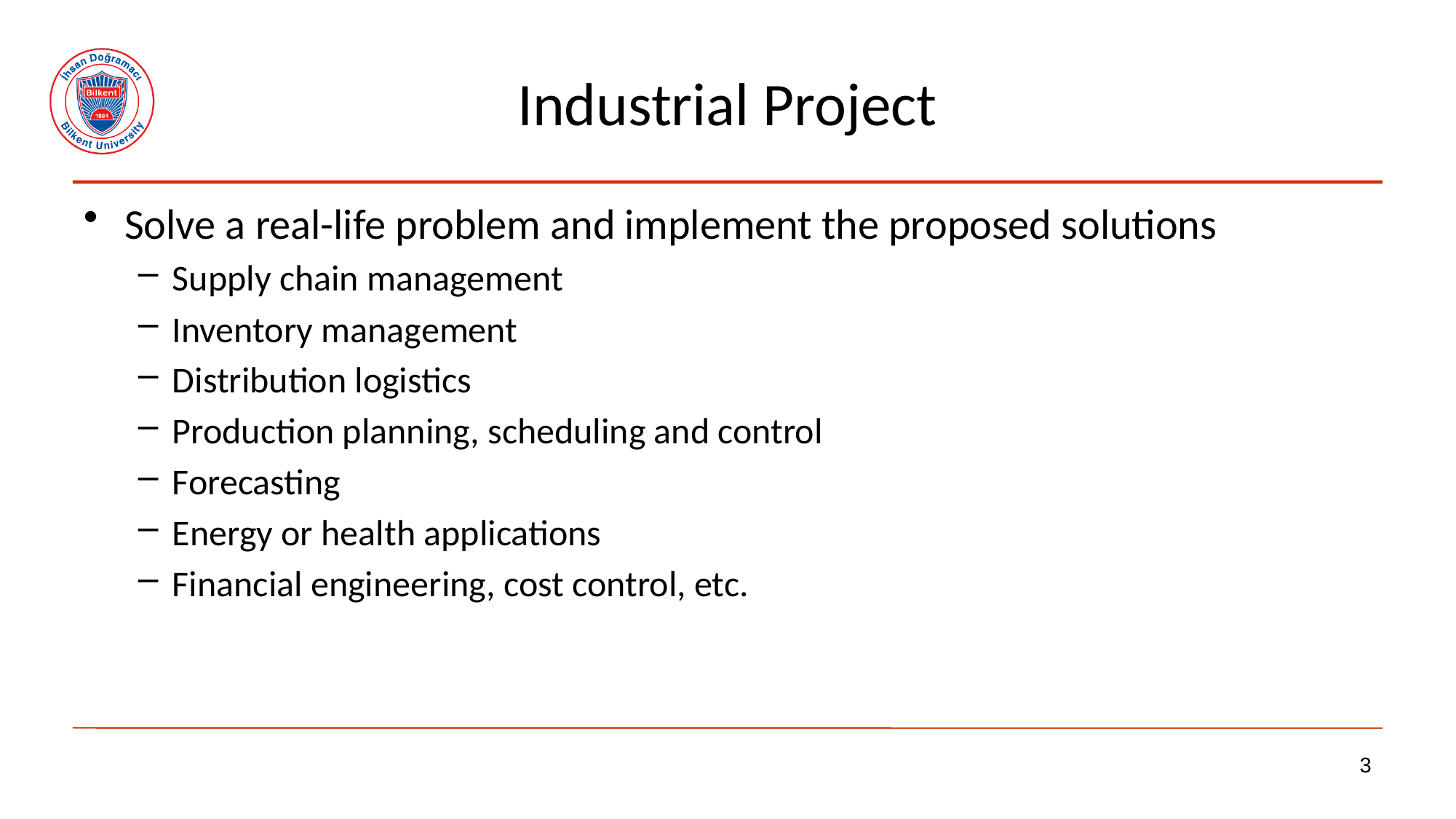

# Industrial Project
Solve a real-life problem and implement the proposed solutions
Supply chain management
Inventory management
Distribution logistics
Production planning, scheduling and control
Forecasting
Energy or health applications
Financial engineering, cost control, etc.

3